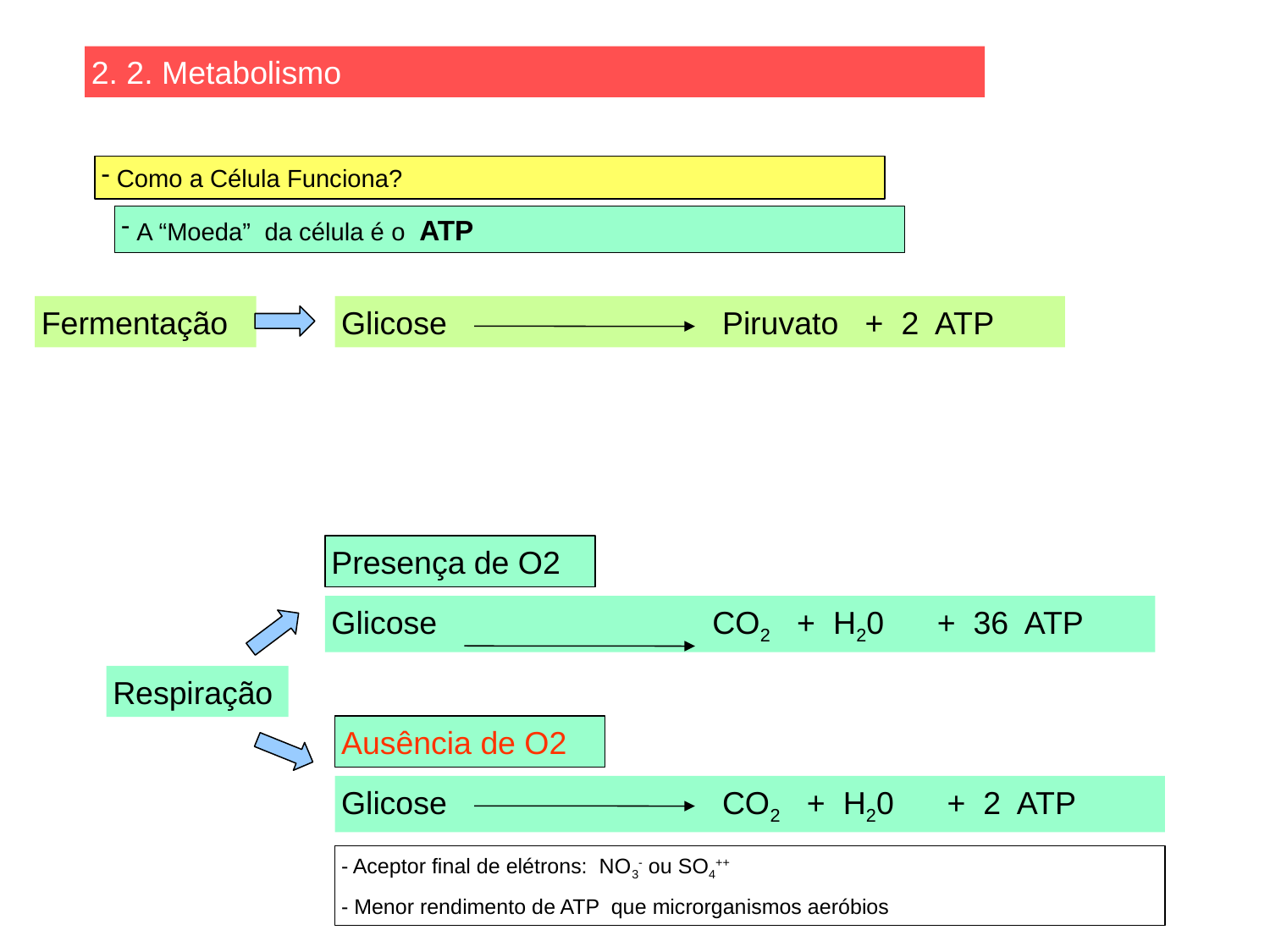

2. 2. Metabolismo
 Como a Célula Funciona?
 A “Moeda”  da célula é o  ATP
Fermentação
Glicose                 	Piruvato   +  2  ATP

Presença de O2
Glicose                 	CO2   +  H20      +  36  ATP

Respiração
Ausência de O2

Glicose                 	CO2   +  H20      +  2  ATP

- Aceptor final de elétrons:  NO3- ou SO4++
- Menor rendimento de ATP  que microrganismos aeróbios